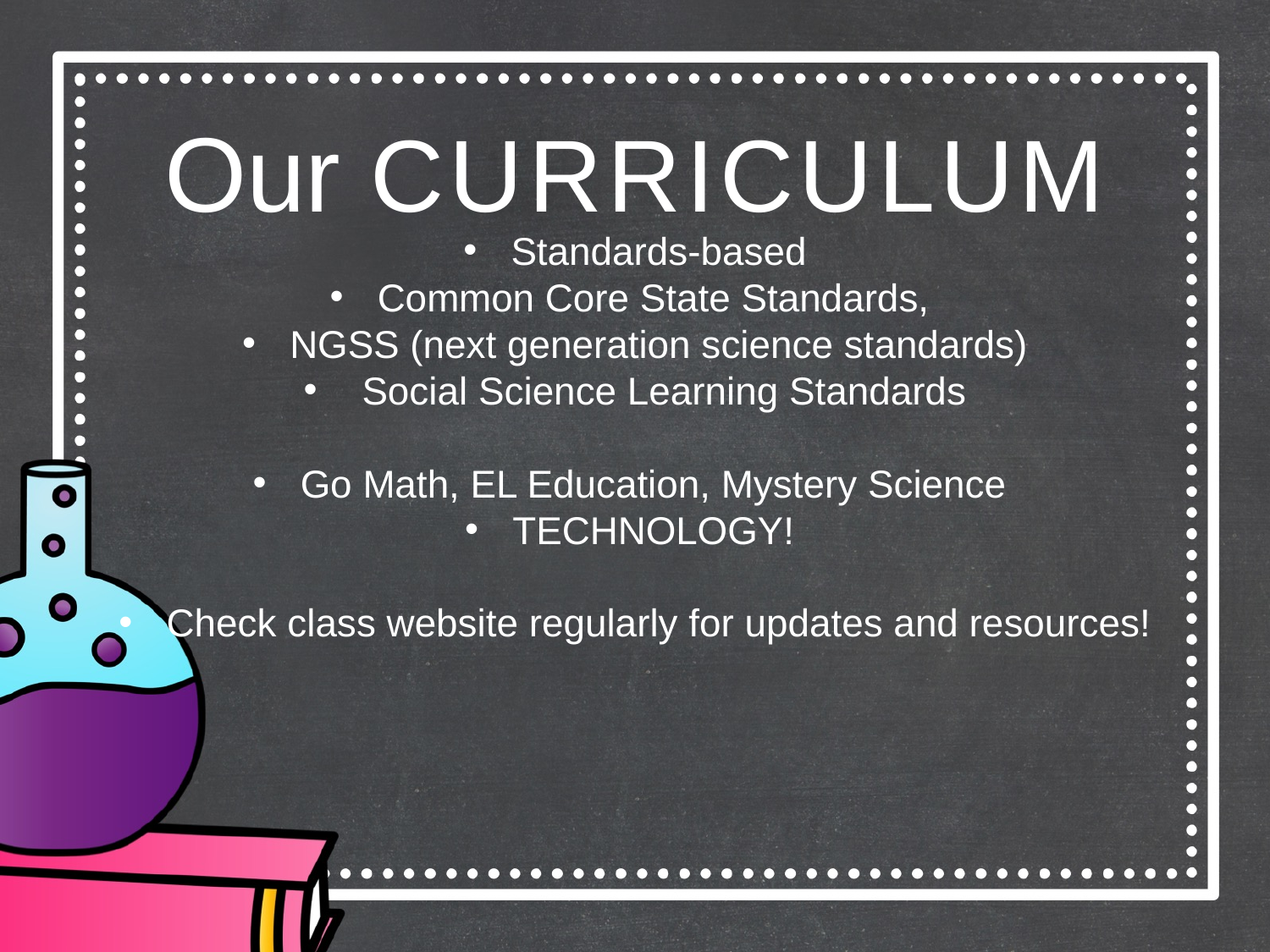

Our CURRICULUM
Standards-based
Common Core State Standards,
NGSS (next generation science standards)
 Social Science Learning Standards

Go Math, EL Education, Mystery Science
TECHNOLOGY!

Check class website regularly for updates and resources!